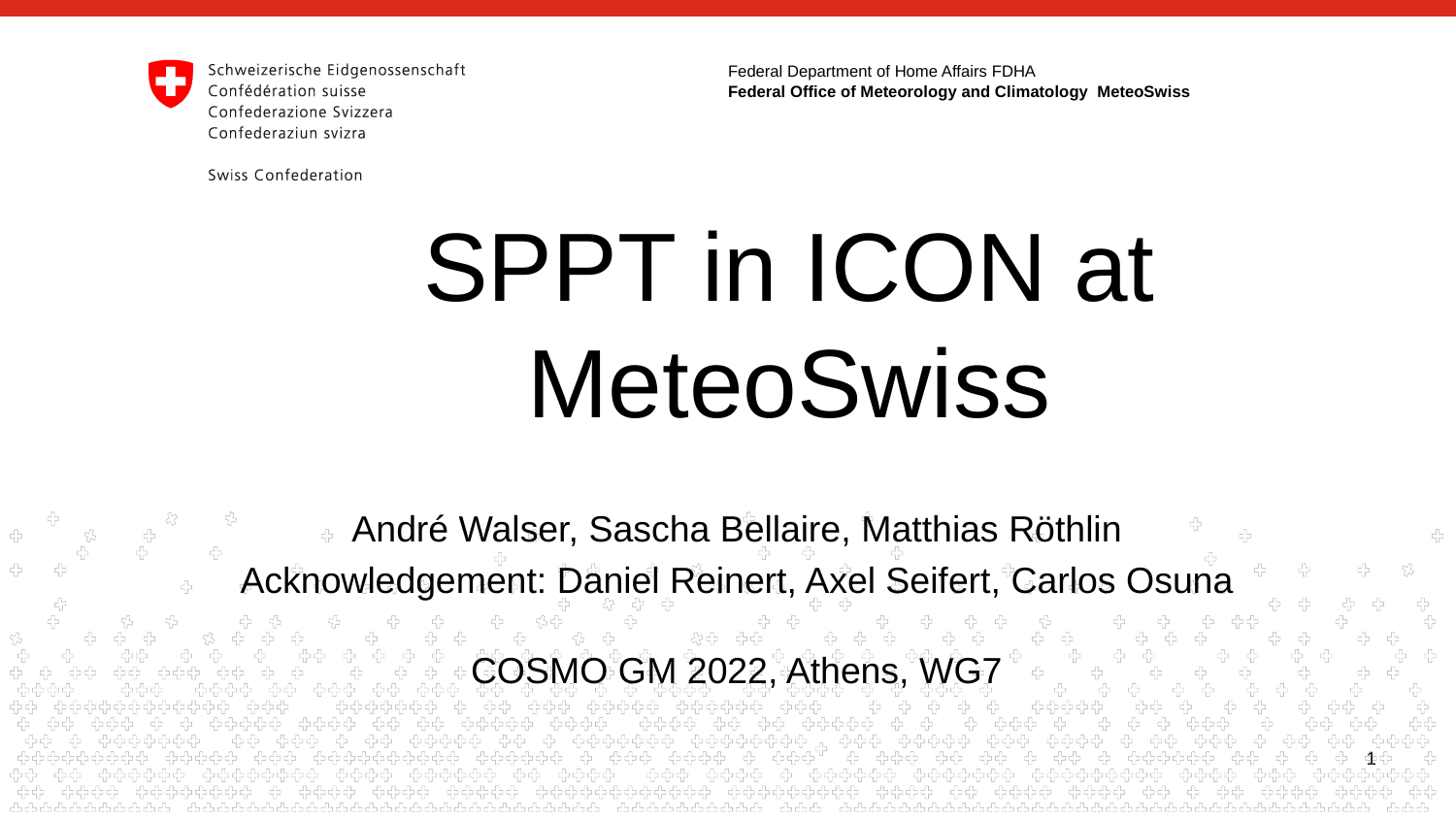

# SPPT in ICON at MeteoSwiss
André Walser, Sascha Bellaire, Matthias Röthlin
Acknowledgement: Daniel Reinert, Axel Seifert, Carlos Osuna

COSMO GM 2022, Athens, WG7